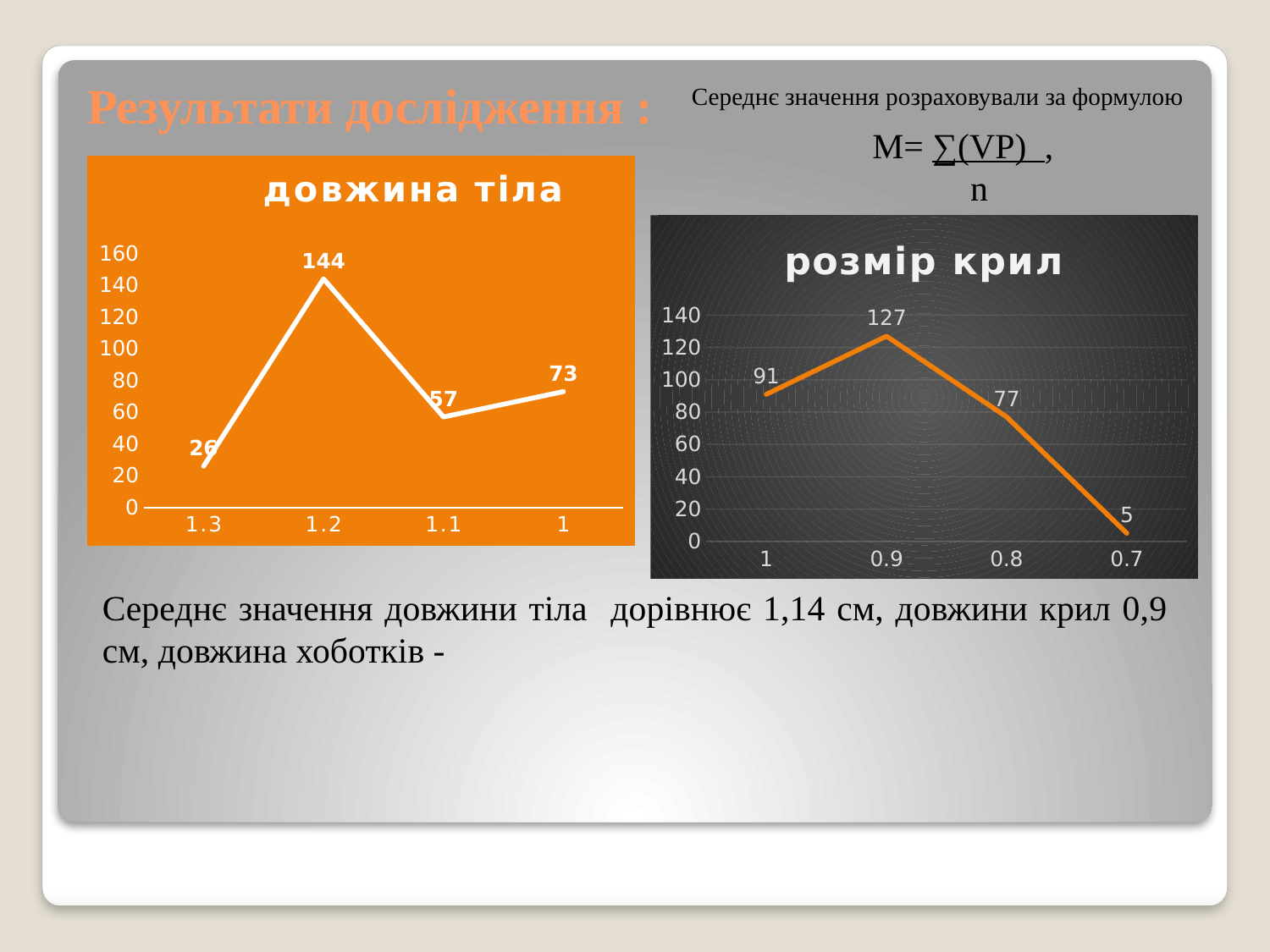

# Результати дослідження :
Середнє значення розраховували за формулою
М= ∑(VP)  ,
           n

### Chart: довжина тіла

| Category | кількість особин |
|---|---|
| 1.3 | 26.0 |
| 1.2 | 144.0 |
| 1.1000000000000001 | 57.0 |
| 1 | 73.0 |

### Chart: розмір крил

| Category | кількість особин |
|---|---|
| 1 | 91.0 |
| 0.9 | 127.0 |
| 0.8 | 77.0 |
| 0.7 | 5.0 |
Середнє значення довжини тіла  дорівнює 1,14 см, довжини крил 0,9 см, довжина хоботків -